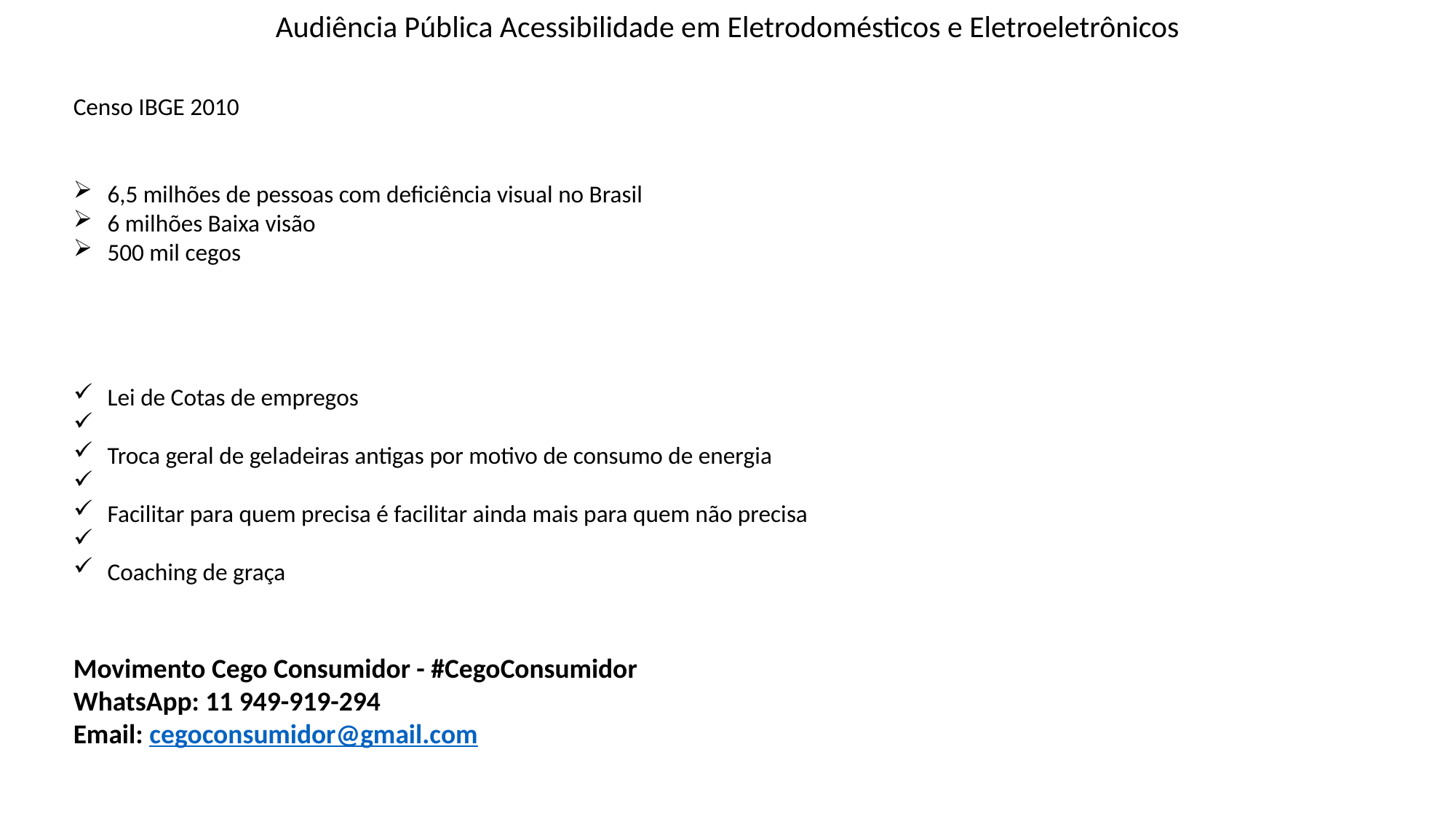

# Audiência Pública Acessibilidade em Eletrodomésticos e Eletroeletrônicos
Censo IBGE 2010

6,5 milhões de pessoas com deficiência visual no Brasil
6 milhões Baixa visão
500 mil cegos

Lei de Cotas de empregos

Troca geral de geladeiras antigas por motivo de consumo de energia

Facilitar para quem precisa é facilitar ainda mais para quem não precisa

Coaching de graça

Movimento Cego Consumidor - #CegoConsumidor
WhatsApp: 11 949-919-294
Email: cegoconsumidor@gmail.com